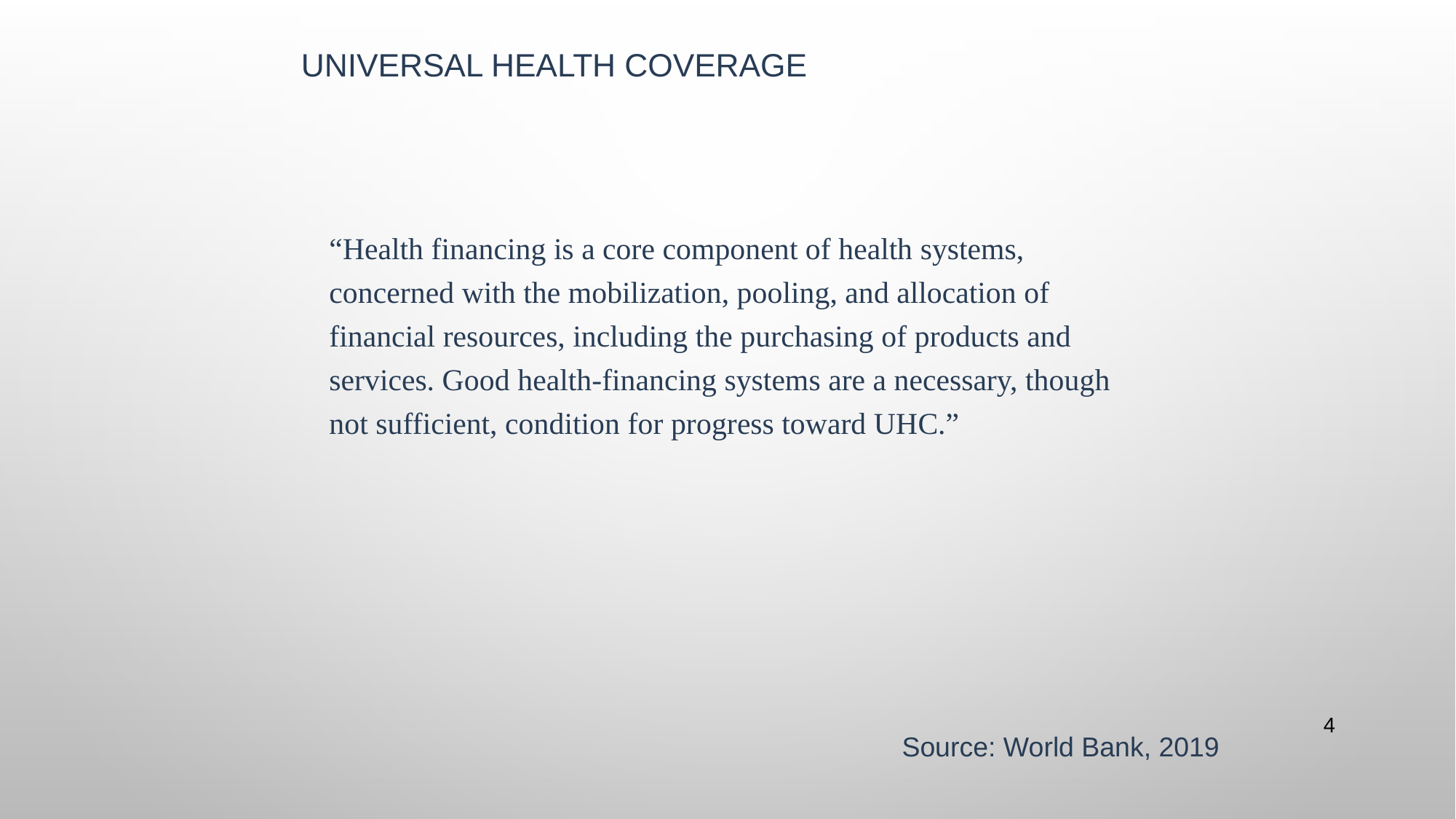

UNIVERSAL HEALTH COVERAGE

#
“Health financing is a core component of health systems, concerned with the mobilization, pooling, and allocation of financial resources, including the purchasing of products and services. Good health-financing systems are a necessary, though not sufficient, condition for progress toward UHC.”
4
Source: World Bank, 2019